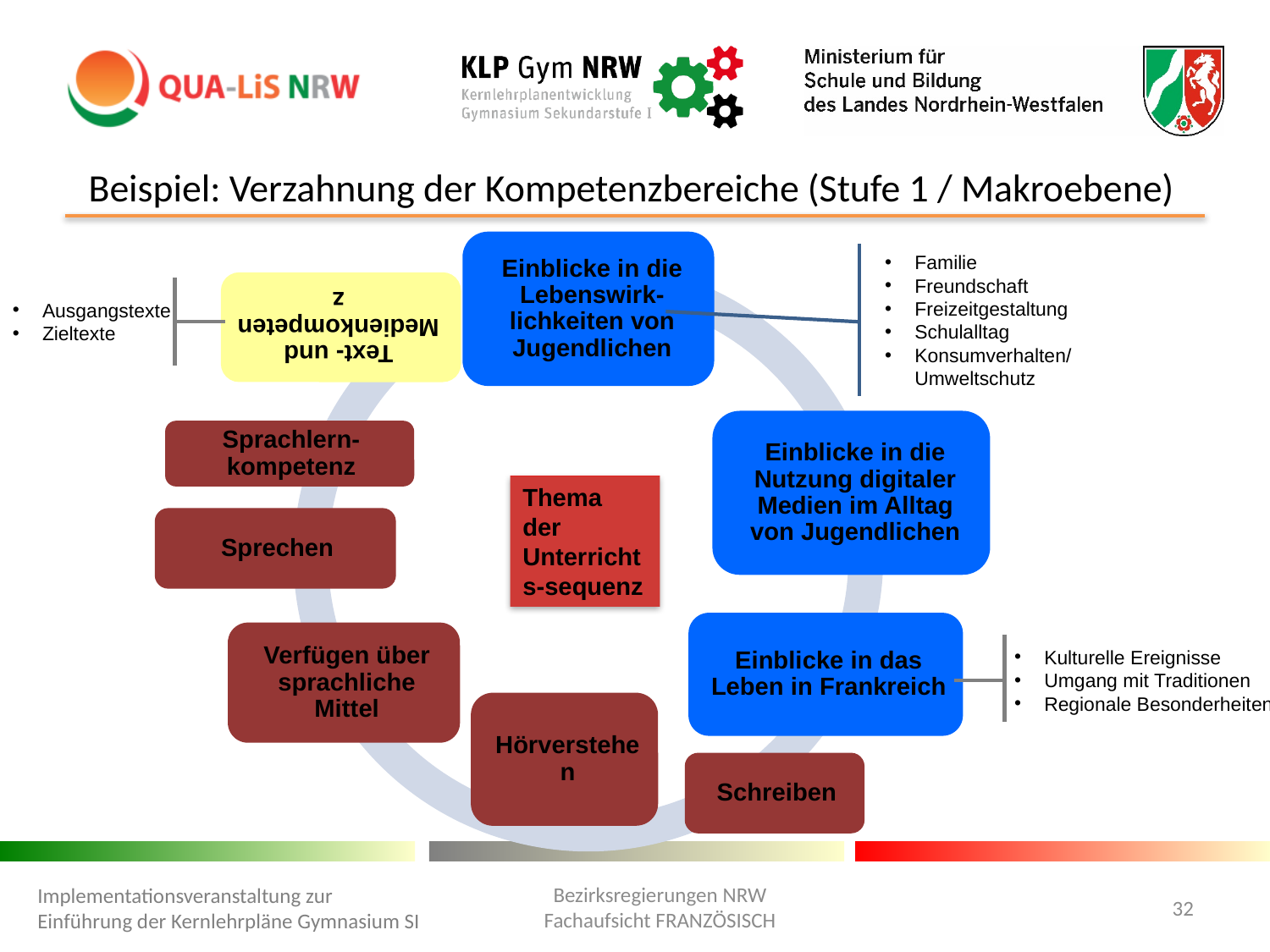

Beispiel: Verzahnung der Kompetenzbereiche (Stufe 1 / Makroebene)
Einblicke in die Lebenswirk-lichkeiten von Jugendlichen
Sprechen
Hörverstehen
Einblicke in die Nutzung digitaler Medien im Alltag von Jugendlichen
Einblicke in das Leben in Frankreich
Schreiben
Verfügen über sprachliche Mittel
Text- und Medienkompetenz
Sprachlern-kompetenz
Familie
Freundschaft
Freizeitgestaltung
Schulalltag
Konsumverhalten/
Umweltschutz
Ausgangstexte
Zieltexte
Thema der Unterrichts-sequenz
Kulturelle Ereignisse
Umgang mit Traditionen
Regionale Besonderheiten
Bezirksregierungen NRW
Fachaufsicht FRANZÖSISCH
Implementationsveranstaltung zur  Einführung der Kernlehrpläne Gymnasium SI
32